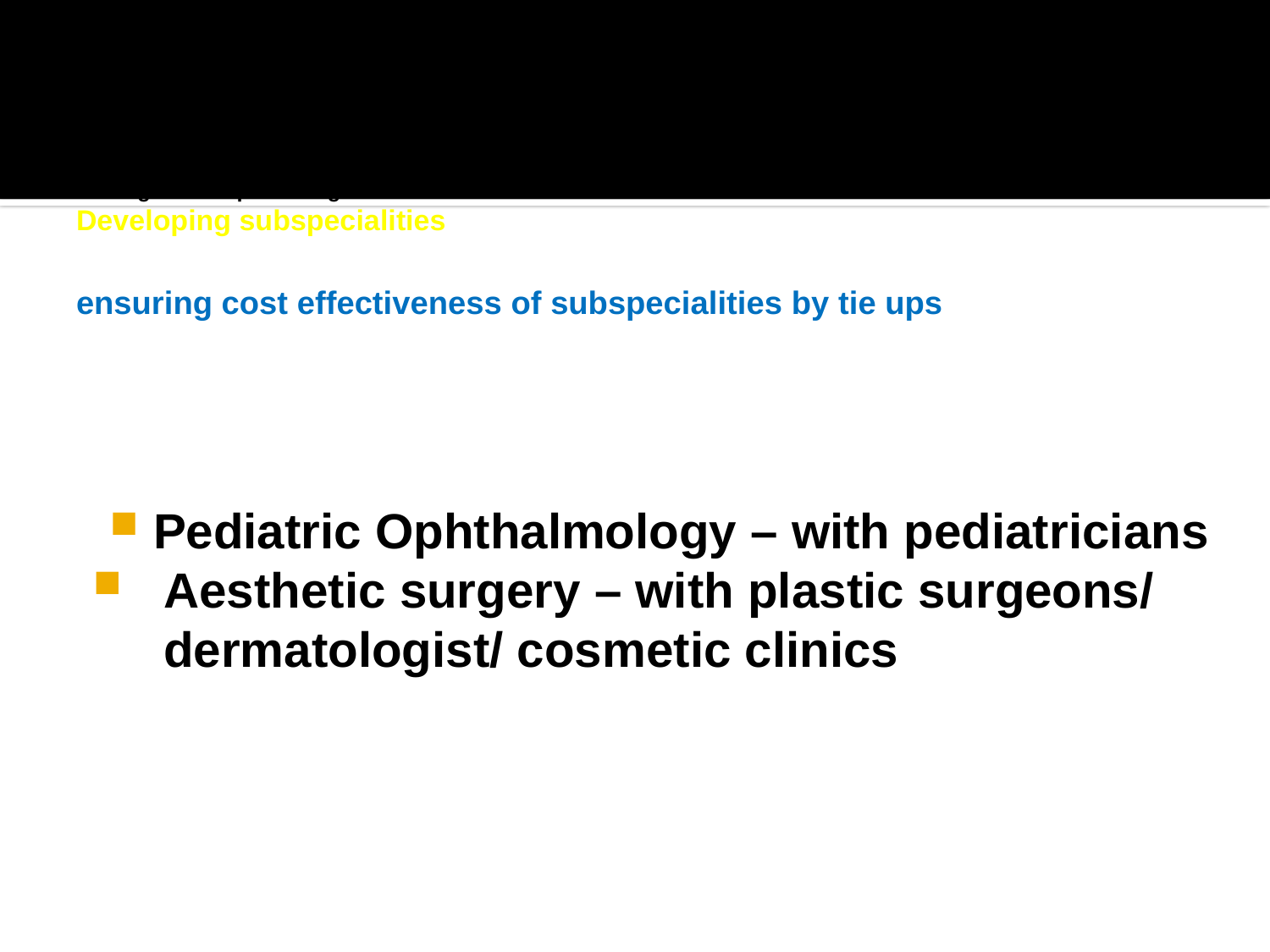

# Strategies to expand range of services Developing subspecialities ensuring cost effectiveness of subspecialities by tie ups
Pediatric Ophthalmology – with pediatricians
Aesthetic surgery – with plastic surgeons/ dermatologist/ cosmetic clinics